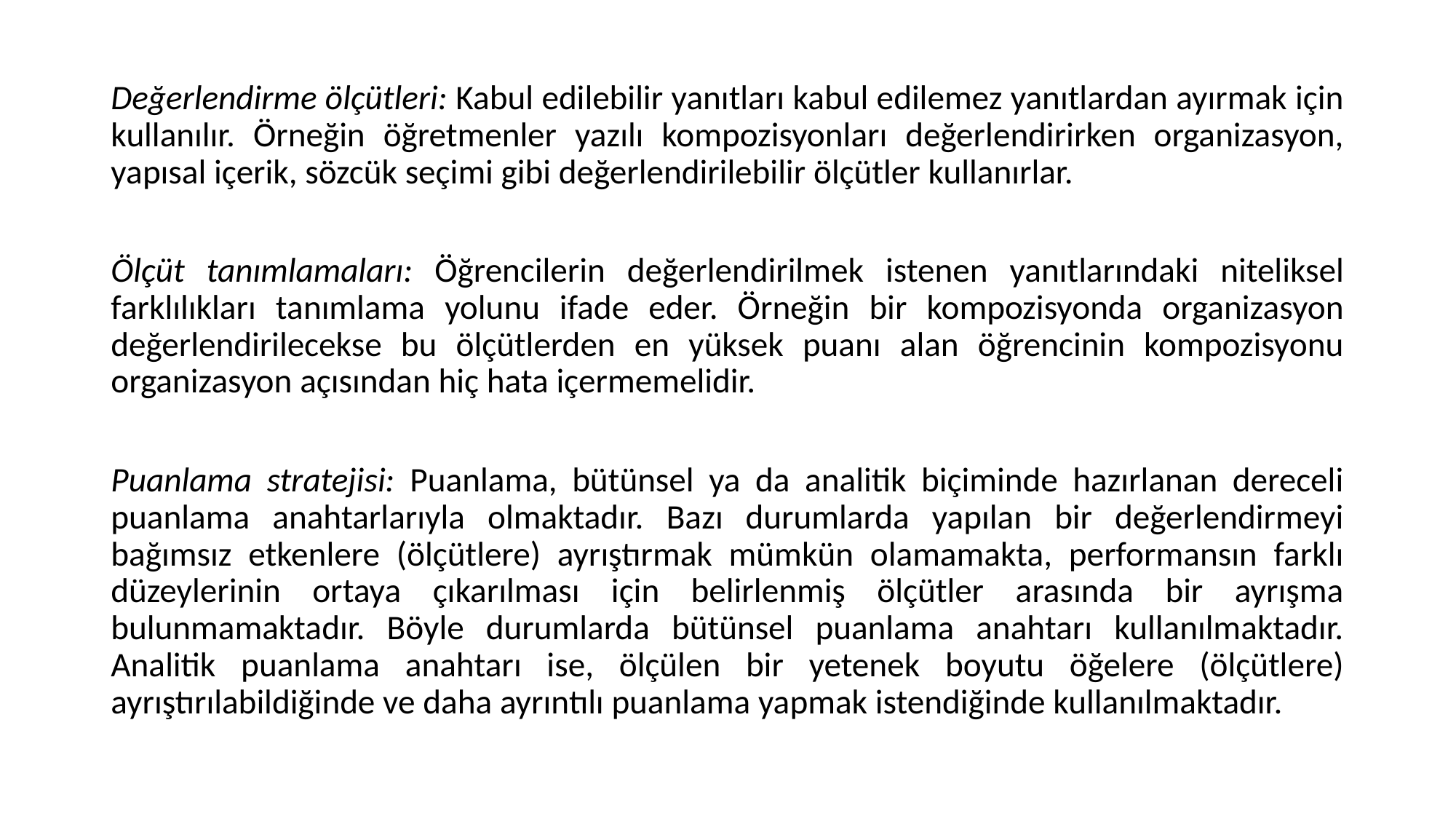

Değerlendirme ölçütleri: Kabul edilebilir yanıtları kabul edilemez yanıtlardan ayırmak için kullanılır. Örneğin öğretmenler yazılı kompozisyonları değerlendirirken organizasyon, yapısal içerik, sözcük seçimi gibi değerlendirilebilir ölçütler kullanırlar.

Ölçüt tanımlamaları: Öğrencilerin değerlendirilmek istenen yanıtlarındaki niteliksel farklılıkları tanımlama yolunu ifade eder. Örneğin bir kompozisyonda organizasyon değerlendirilecekse bu ölçütlerden en yüksek puanı alan öğrencinin kompozisyonu organizasyon açısından hiç hata içermemelidir.

Puanlama stratejisi: Puanlama, bütünsel ya da analitik biçiminde hazırlanan dereceli puanlama anahtarlarıyla olmaktadır. Bazı durumlarda yapılan bir değerlendirmeyi bağımsız etkenlere (ölçütlere) ayrıştırmak mümkün olamamakta, performansın farklı düzeylerinin ortaya çıkarılması için belirlenmiş ölçütler arasında bir ayrışma bulunmamaktadır. Böyle durumlarda bütünsel puanlama anahtarı kullanılmaktadır. Analitik puanlama anahtarı ise, ölçülen bir yetenek boyutu öğelere (ölçütlere) ayrıştırılabildiğinde ve daha ayrıntılı puanlama yapmak istendiğinde kullanılmaktadır.